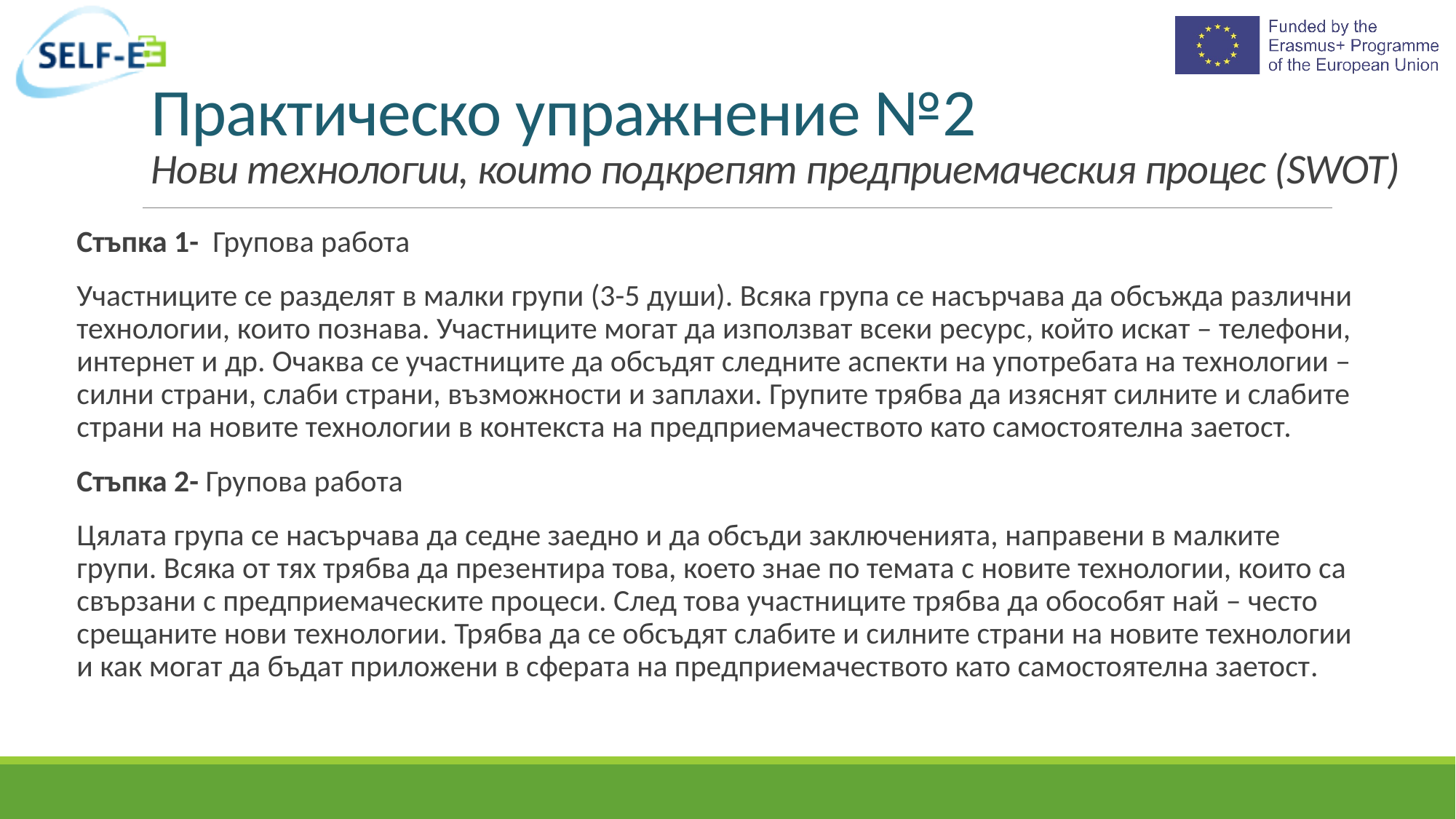

# Практическо упражнение №2 Нови технологии, които подкрепят предприемаческия процес (SWOT)
Стъпка 1-  Групова работа
Участниците се разделят в малки групи (3-5 души). Всяка група се насърчава да обсъжда различни технологии, които познава. Участниците могат да използват всеки ресурс, който искат – телефони, интернет и др. Очаква се участниците да обсъдят следните аспекти на употребата на технологии – силни страни, слаби страни, възможности и заплахи. Групите трябва да изяснят силните и слабите страни на новите технологии в контекста на предприемачеството като самостоятелна заетост.
Стъпка 2- Групова работа
Цялата група се насърчава да седне заедно и да обсъди заключенията, направени в малките групи. Всяка от тях трябва да презентира това, което знае по темата с новите технологии, които са свързани с предприемаческите процеси. След това участниците трябва да обособят най – често срещаните нови технологии. Трябва да се обсъдят слабите и силните страни на новите технологии и как могат да бъдат приложени в сферата на предприемачеството като самостоятелна заетост.